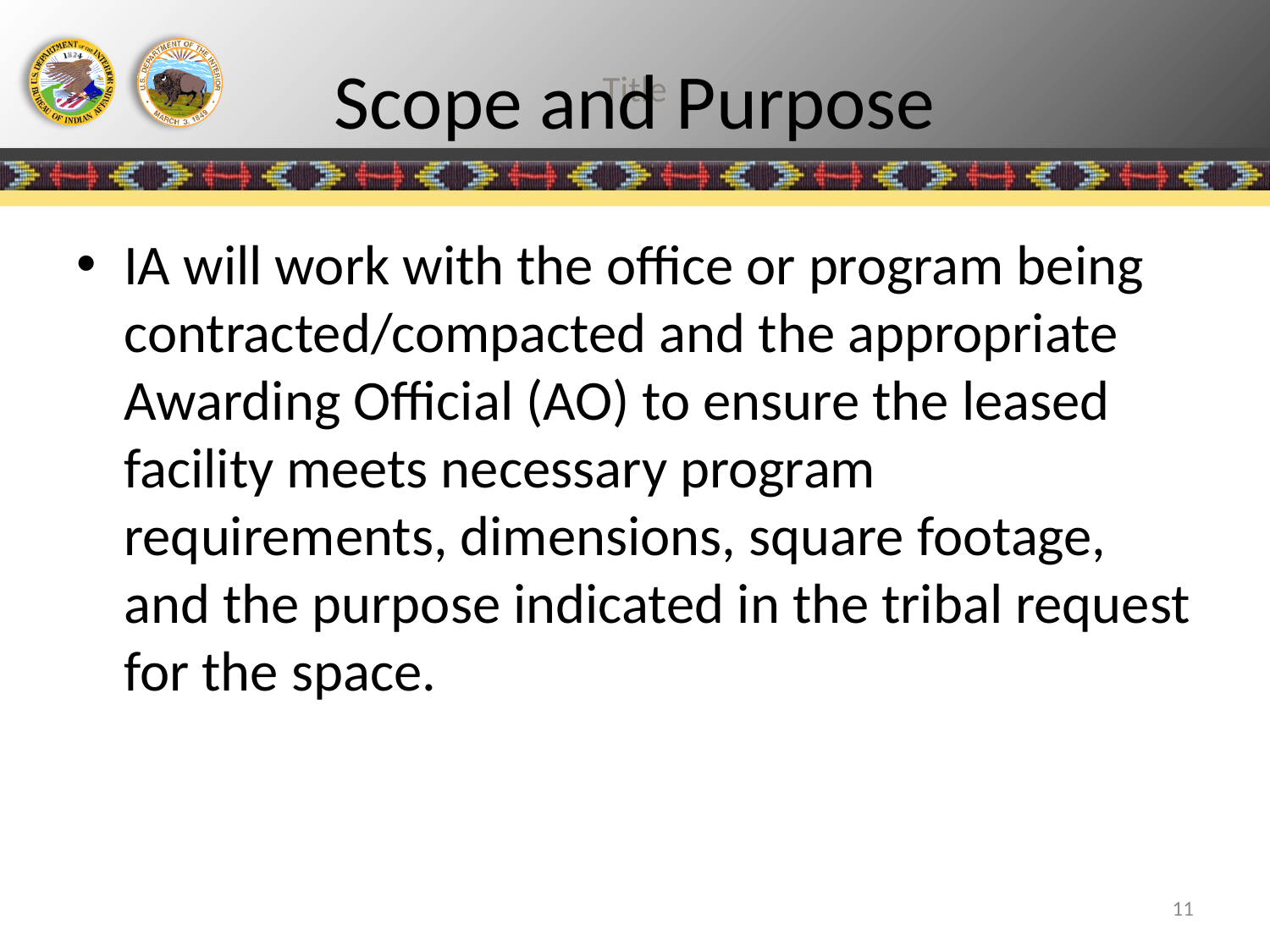

# Scope and Purpose
IA will work with the office or program being contracted/compacted and the appropriate Awarding Official (AO) to ensure the leased facility meets necessary program requirements, dimensions, square footage, and the purpose indicated in the tribal request for the space.
11